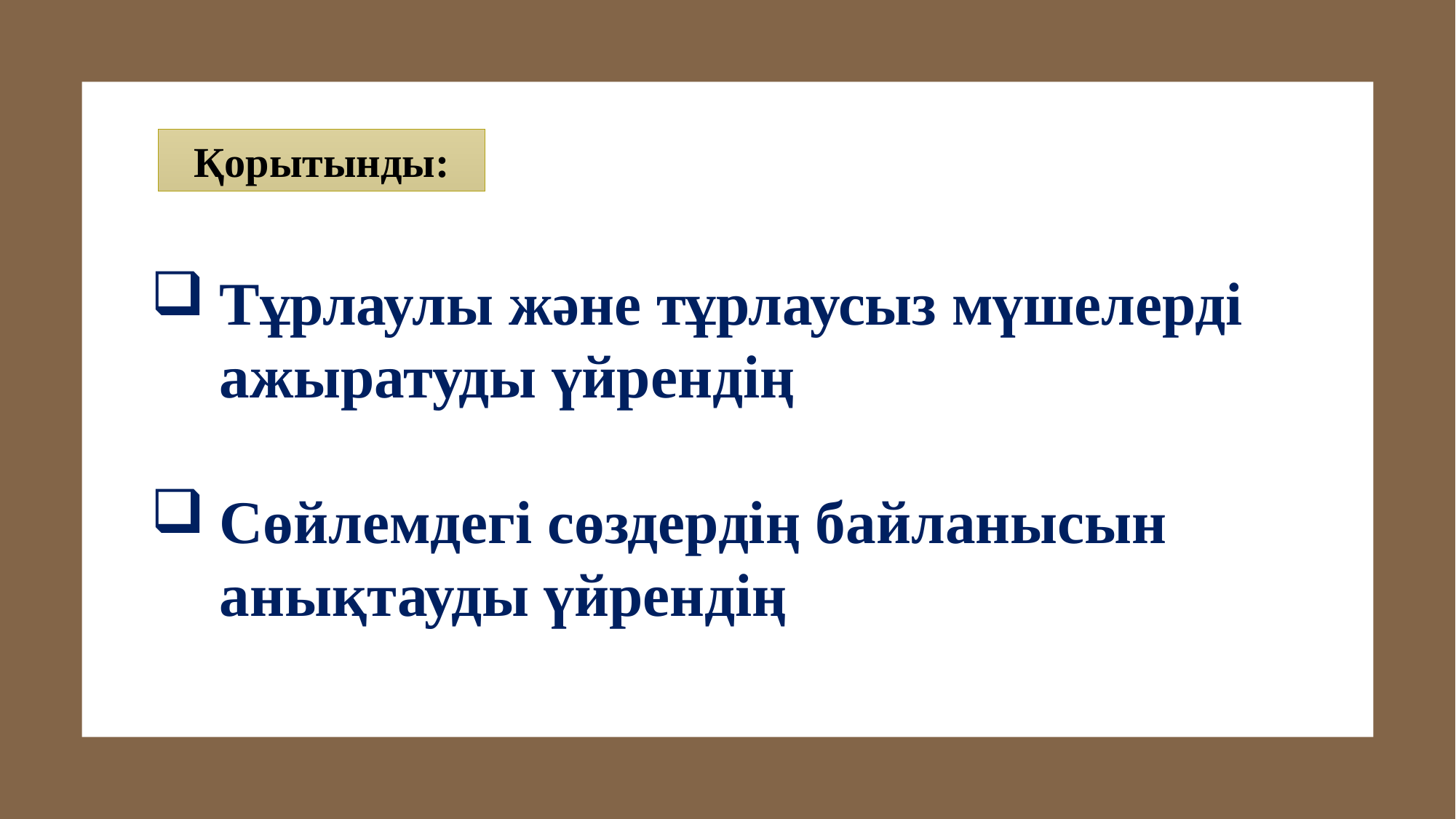

Қорытынды:
Тұрлаулы және тұрлаусыз мүшелерді ажыратуды үйрендің

Сөйлемдегі сөздердің байланысын анықтауды үйрендің